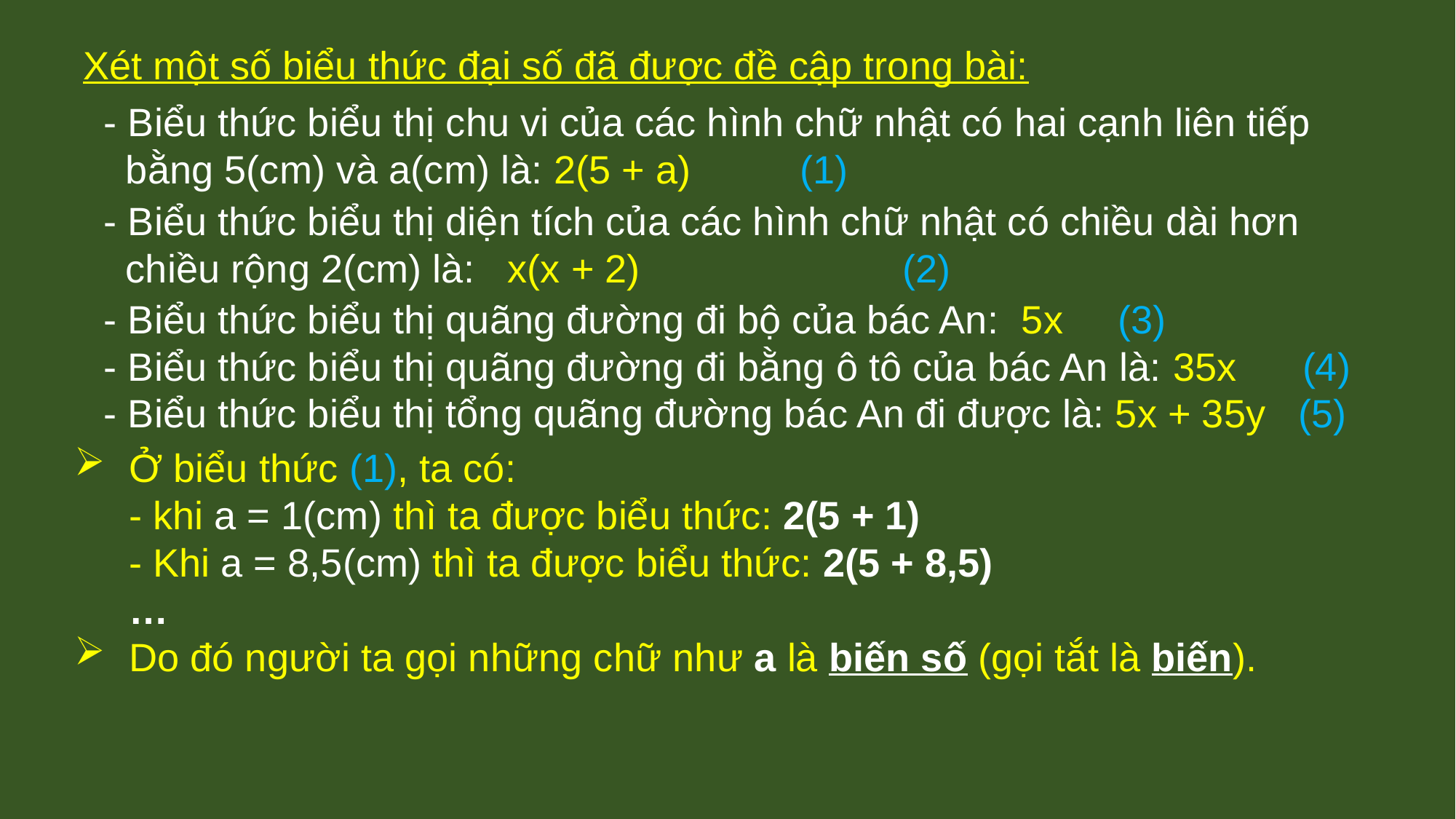

Xét một số biểu thức đại số đã được đề cập trong bài:
- Biểu thức biểu thị chu vi của các hình chữ nhật có hai cạnh liên tiếp
  bằng 5(cm) và a(cm) là: 2(5 + a)          (1)
- Biểu thức biểu thị diện tích của các hình chữ nhật có chiều dài hơn
  chiều rộng 2(cm) là:   x(x + 2)                        (2)
- Biểu thức biểu thị quãng đường đi bộ của bác An:  5x     (3)
- Biểu thức biểu thị quãng đường đi bằng ô tô của bác An là: 35x      (4)
- Biểu thức biểu thị tổng quãng đường bác An đi được là: 5x + 35y   (5)
Ở biểu thức (1), ta có:
     - khi a = 1(cm) thì ta được biểu thức: 2(5 + 1)
     - Khi a = 8,5(cm) thì ta được biểu thức: 2(5 + 8,5)
     …
Do đó người ta gọi những chữ như a là biến số (gọi tắt là biến).